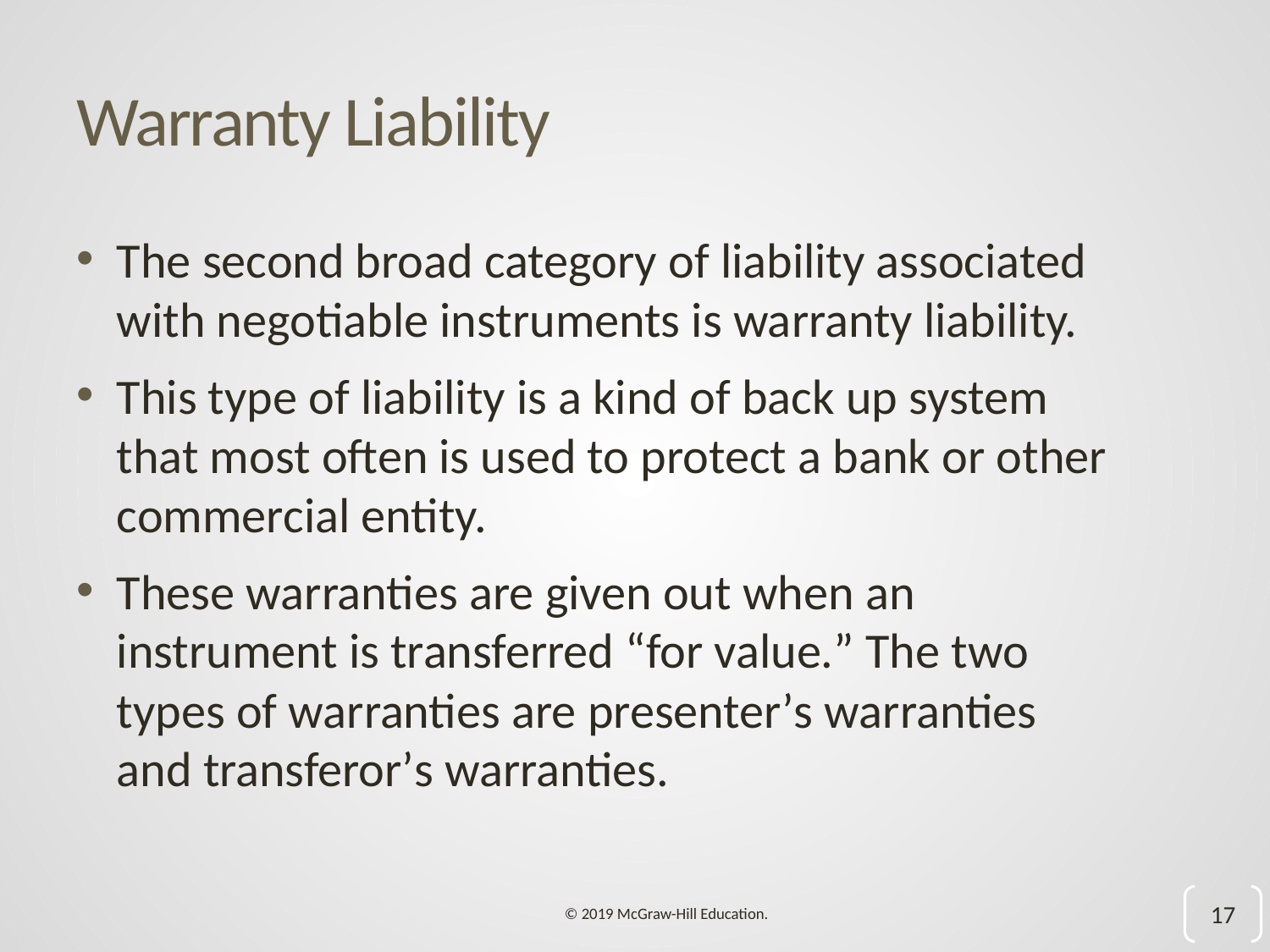

# Warranty Liability
The second broad category of liability associated with negotiable instruments is warranty liability.
This type of liability is a kind of back up system that most often is used to protect a bank or other commercial entity.
These warranties are given out when an instrument is transferred “for value.” The two types of warranties are presenter’s warranties and transferor’s warranties.
17